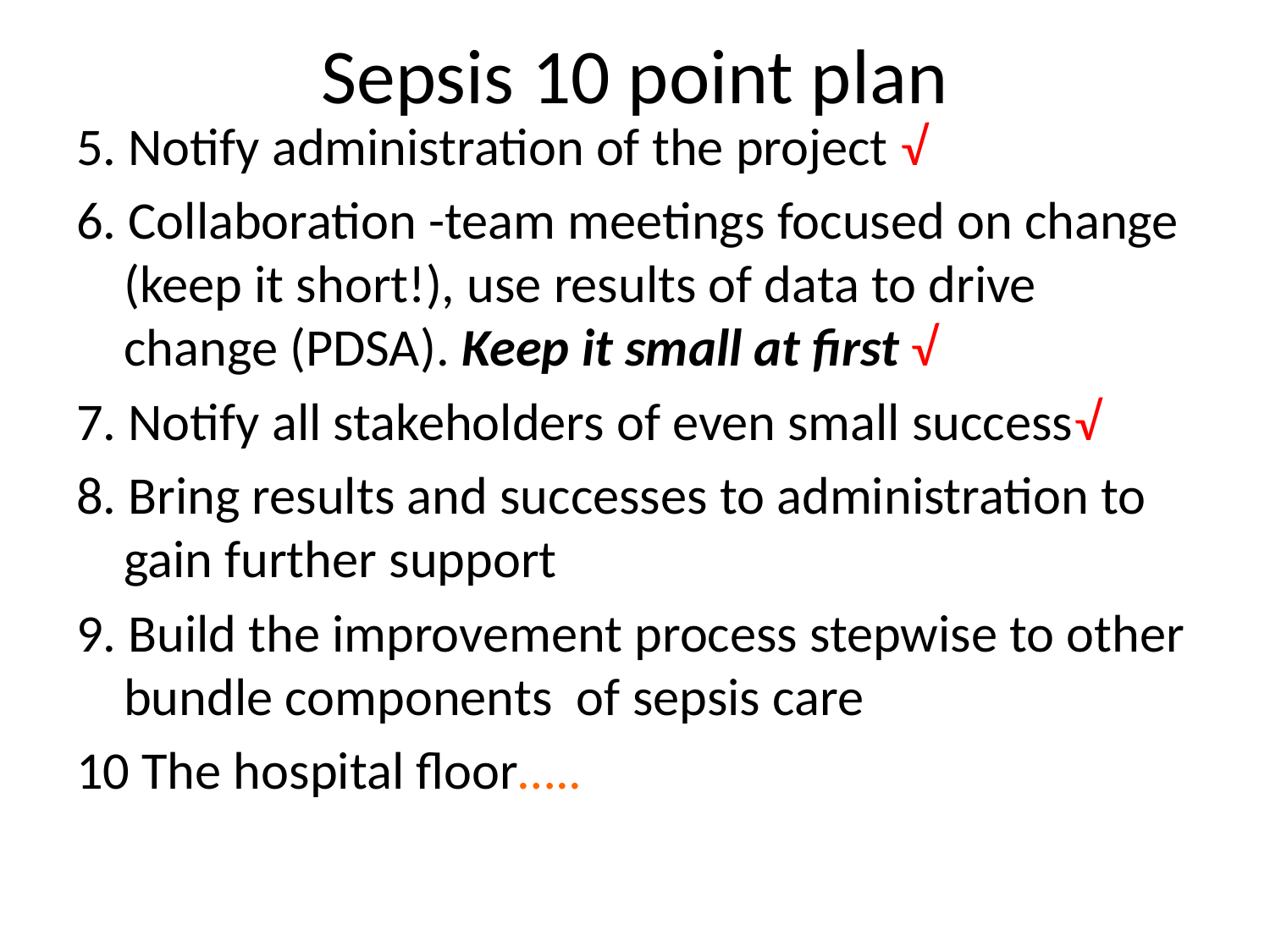

# Sepsis 10 point plan
5. Notify administration of the project √
6. Collaboration -team meetings focused on change (keep it short!), use results of data to drive change (PDSA). Keep it small at first √
7. Notify all stakeholders of even small success√
8. Bring results and successes to administration to gain further support
9. Build the improvement process stepwise to other bundle components  of sepsis care
10 The hospital floor…..